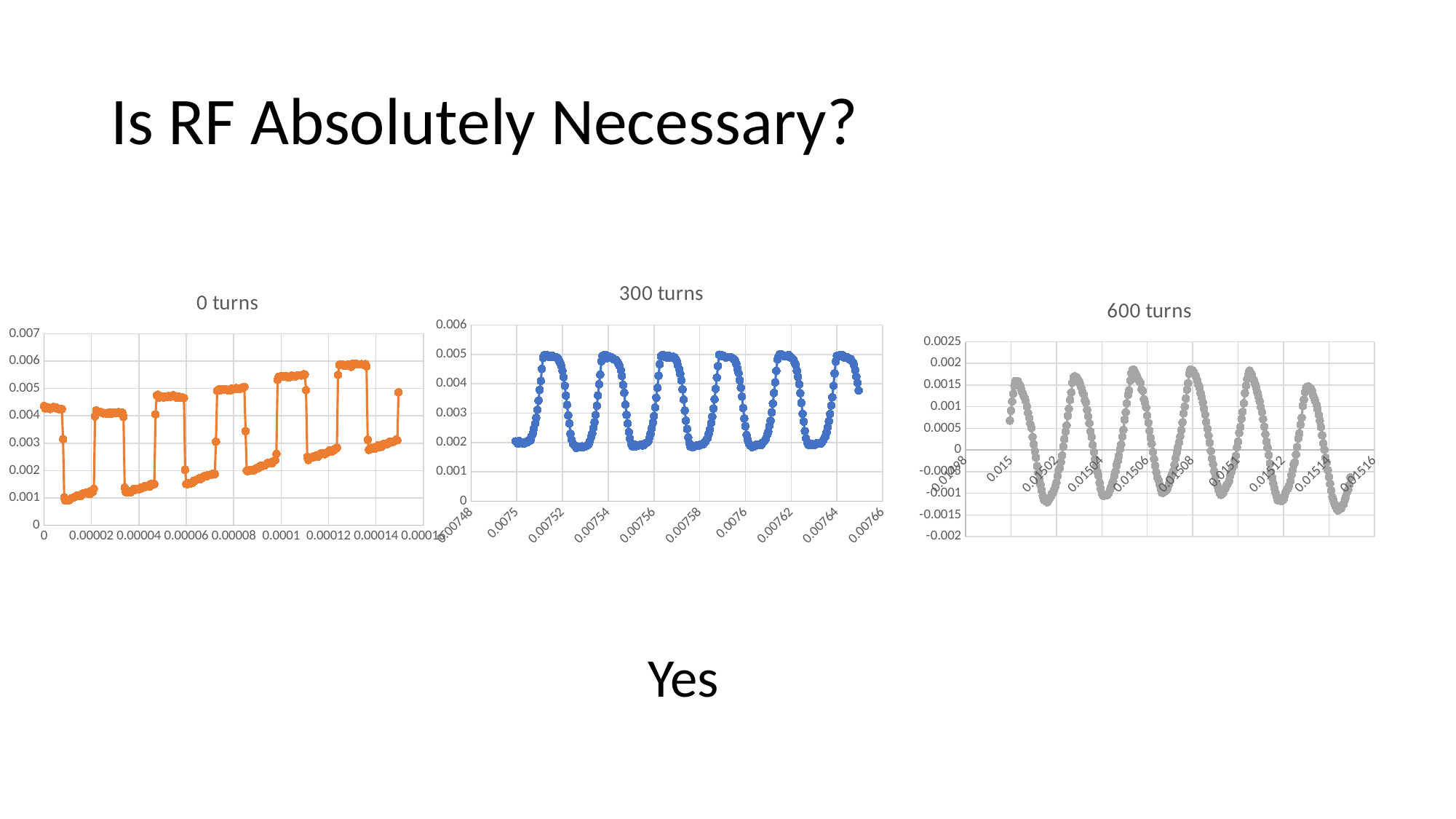

# Is RF Absolutely Necessary?

### Chart:

| Category |  |
|---|---|

### Chart:

| Category |  |
|---|---|

### Chart:

| Category |  |
|---|---|
Yes